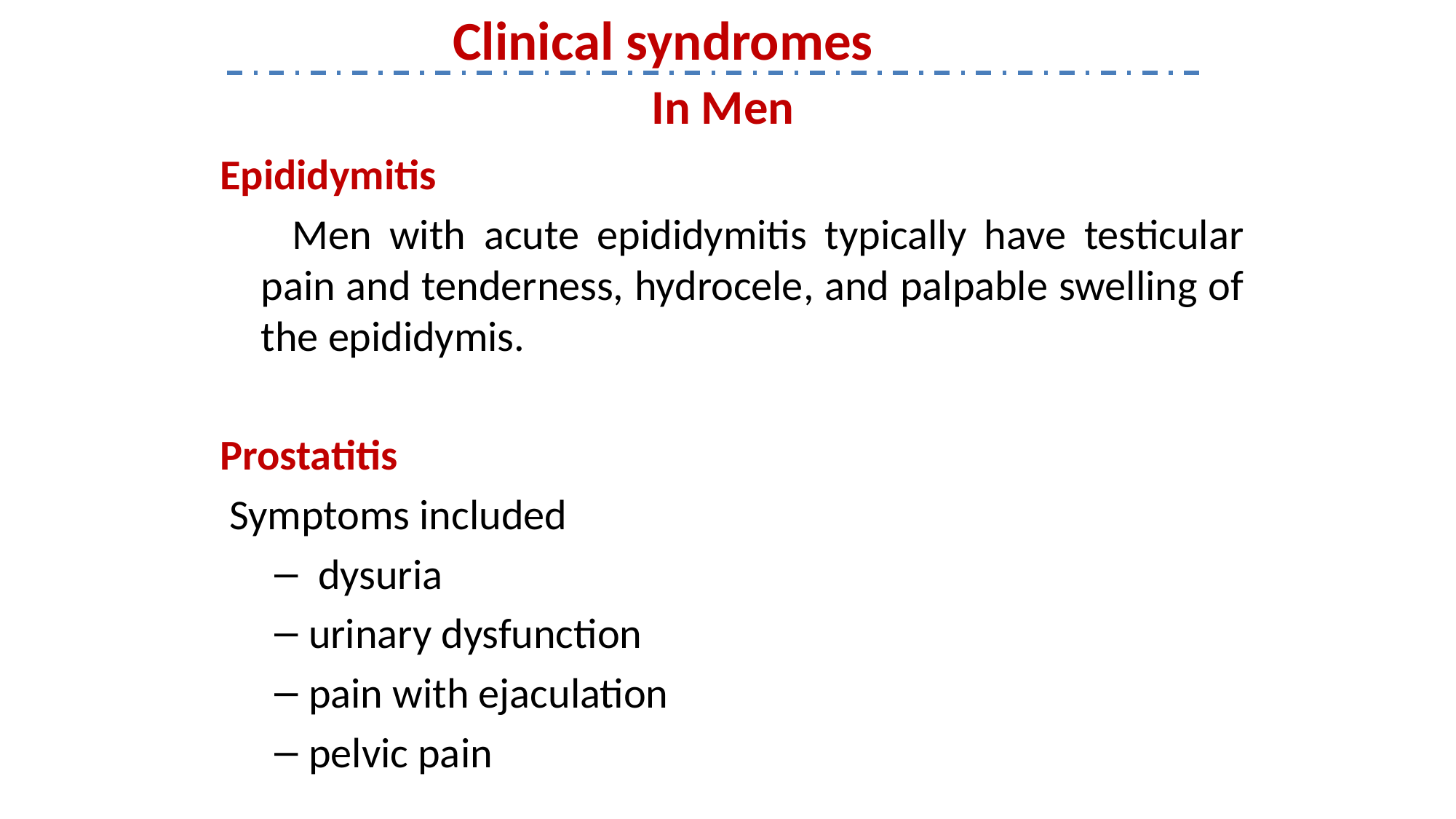

Clinical syndromes
In Men
Epididymitis
    Men with acute epididymitis typically have testicular pain and tenderness, hydrocele, and palpable swelling of the epididymis.

Prostatitis
 Symptoms included
 dysuria
urinary dysfunction
pain with ejaculation
pelvic pain